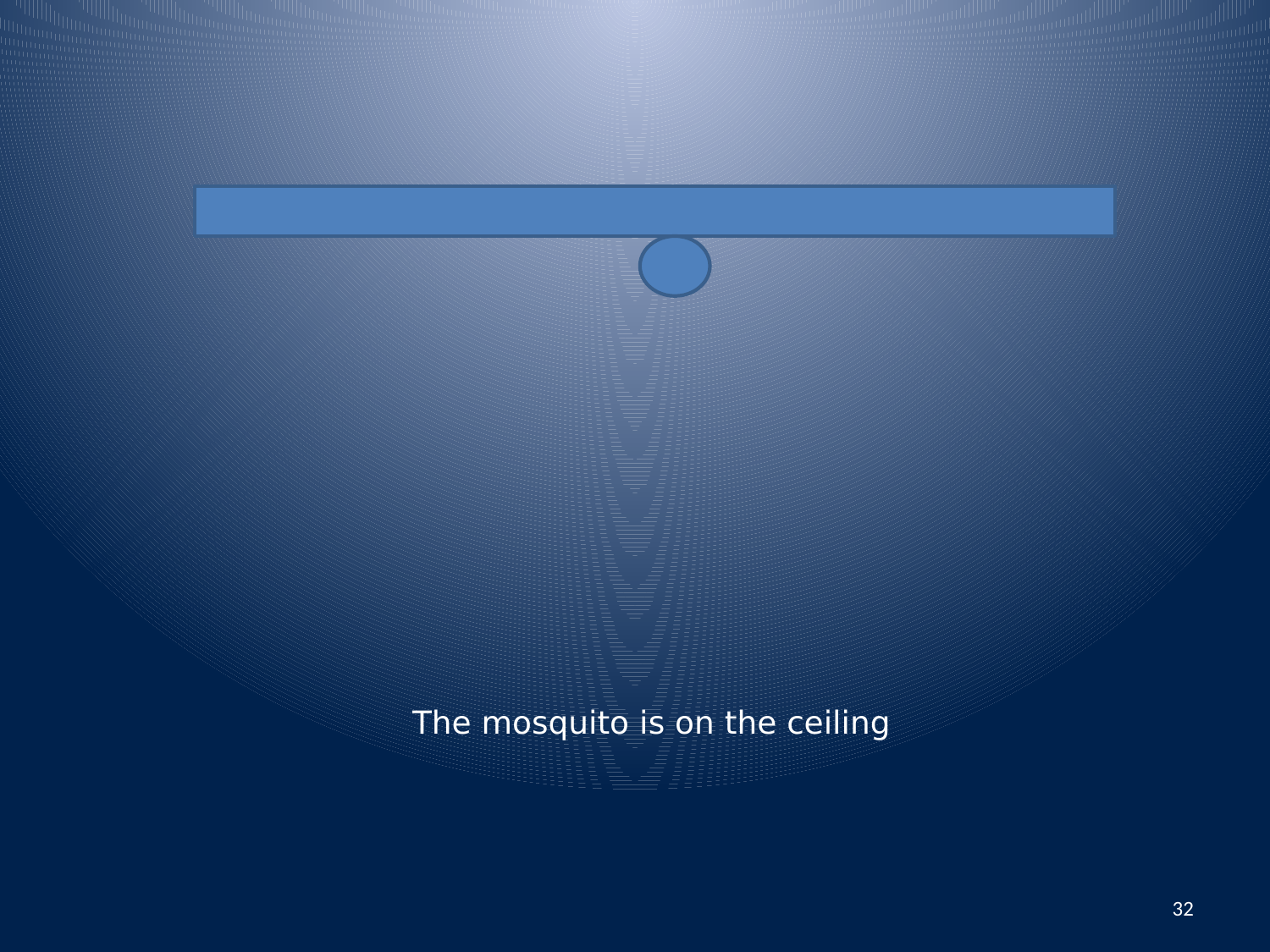

The mosquito is on the ceiling
32